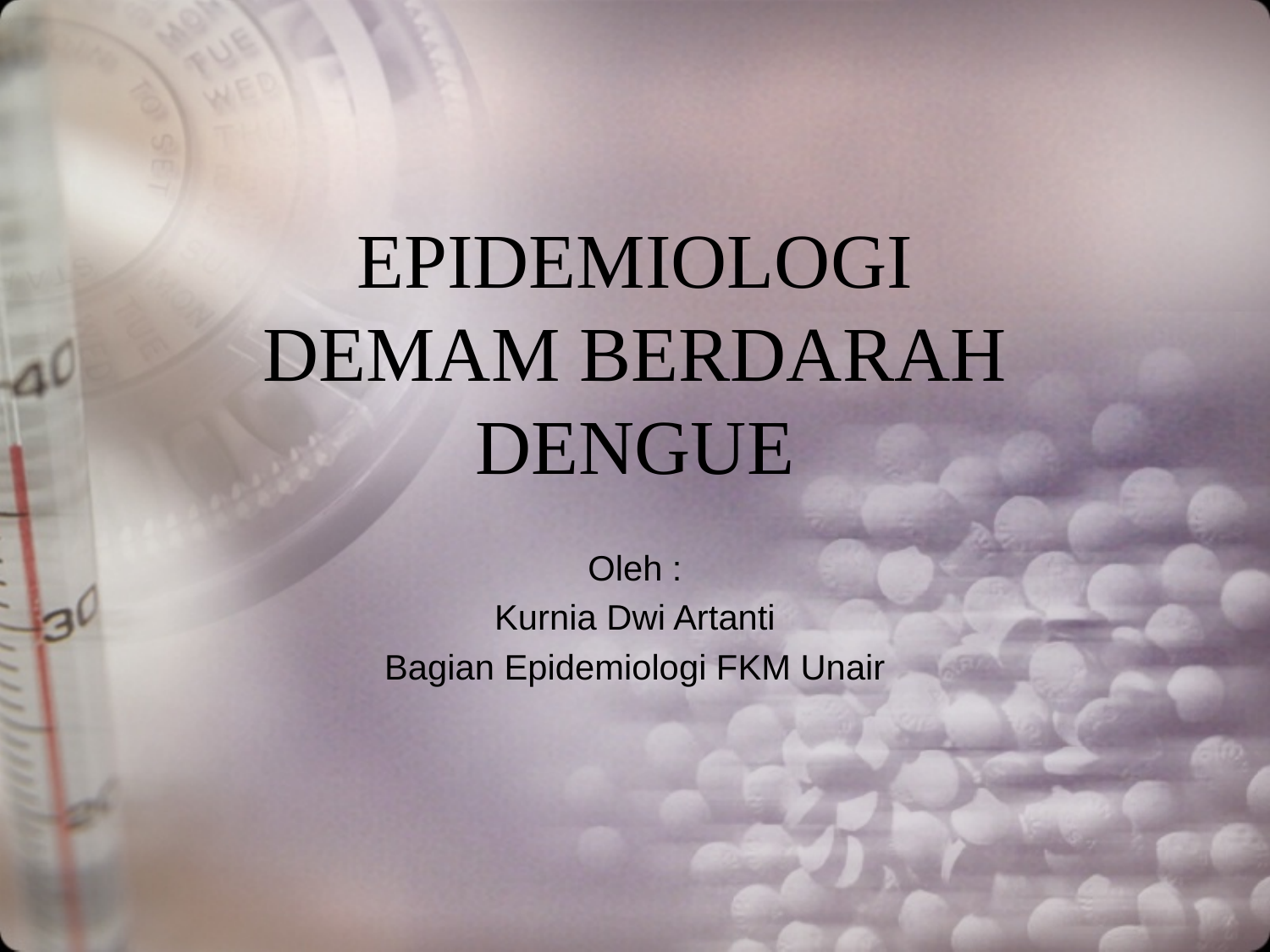

# EPIDEMIOLOGI DEMAM BERDARAH DENGUE
Oleh :
Kurnia Dwi Artanti
Bagian Epidemiologi FKM Unair